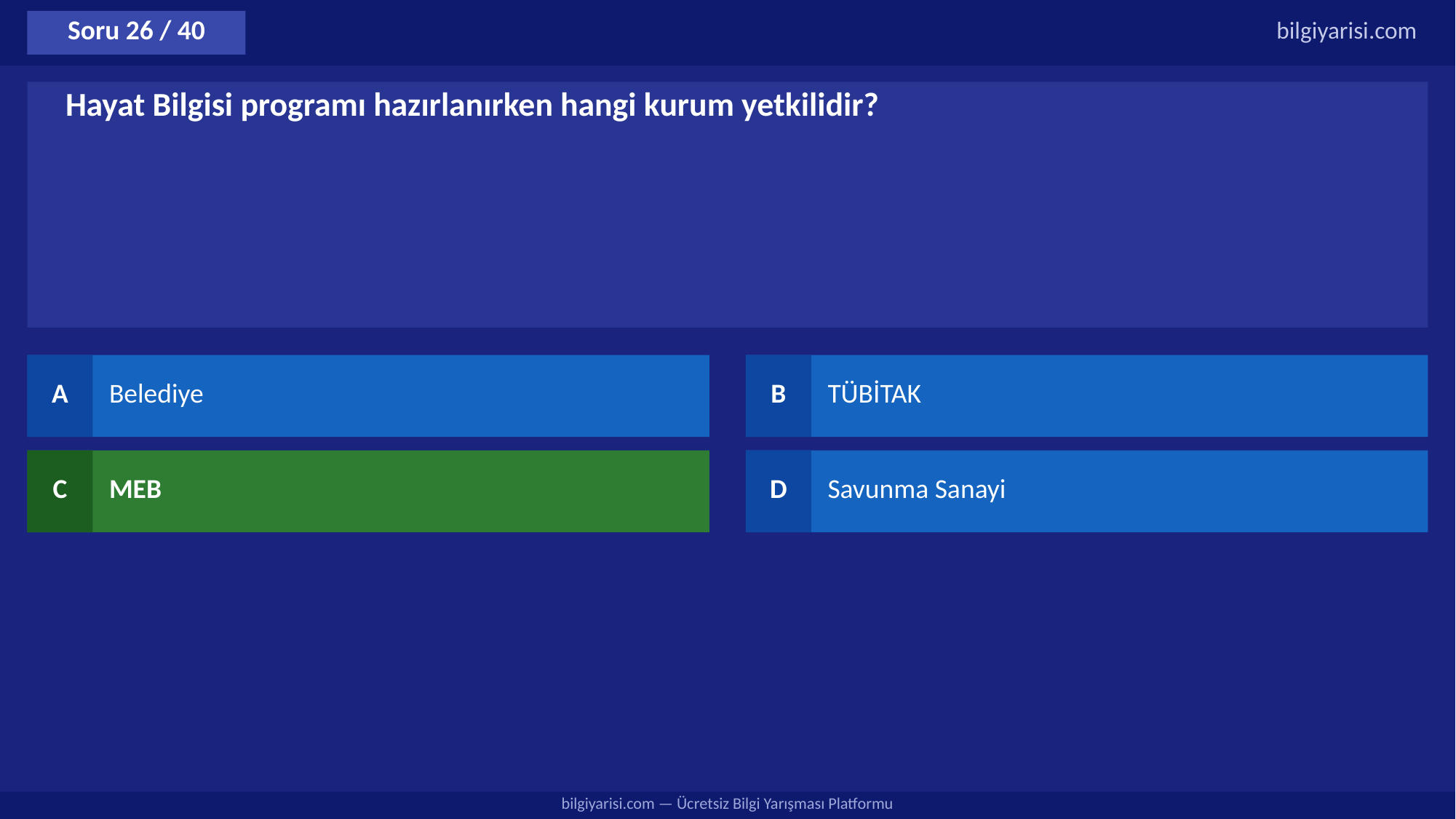

Soru 26 / 40
bilgiyarisi.com

Hayat Bilgisi programı hazırlanırken hangi kurum yetkilidir?

A
Belediye

B
TÜBİTAK

C
MEB

D
Savunma Sanayi
bilgiyarisi.com — Ücretsiz Bilgi Yarışması Platformu